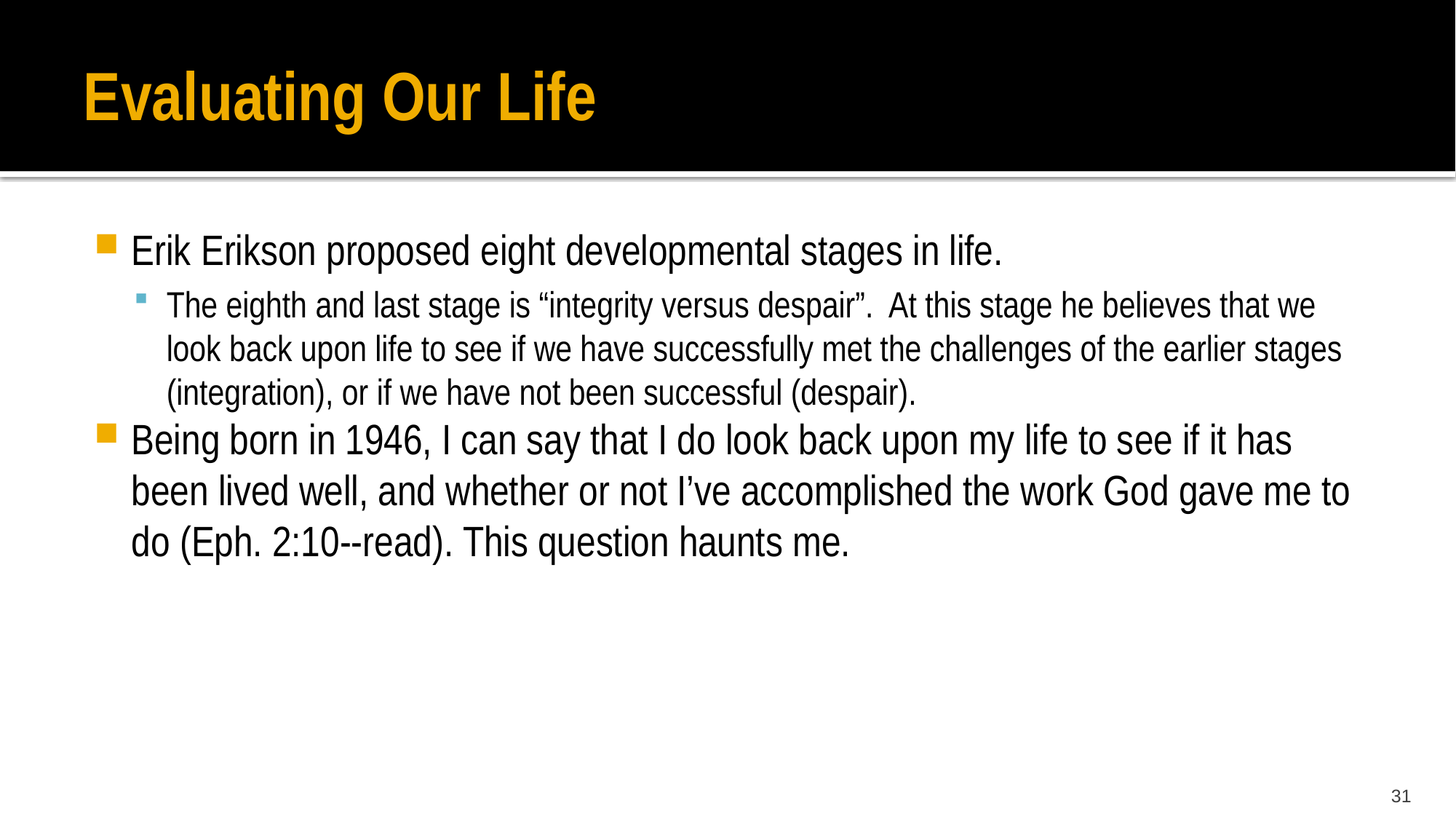

# Evaluating Our Life
Erik Erikson proposed eight developmental stages in life.
The eighth and last stage is “integrity versus despair”.  At this stage he believes that we look back upon life to see if we have successfully met the challenges of the earlier stages (integration), or if we have not been successful (despair).
Being born in 1946, I can say that I do look back upon my life to see if it has been lived well, and whether or not I’ve accomplished the work God gave me to do (Eph. 2:10--read). This question haunts me.
31